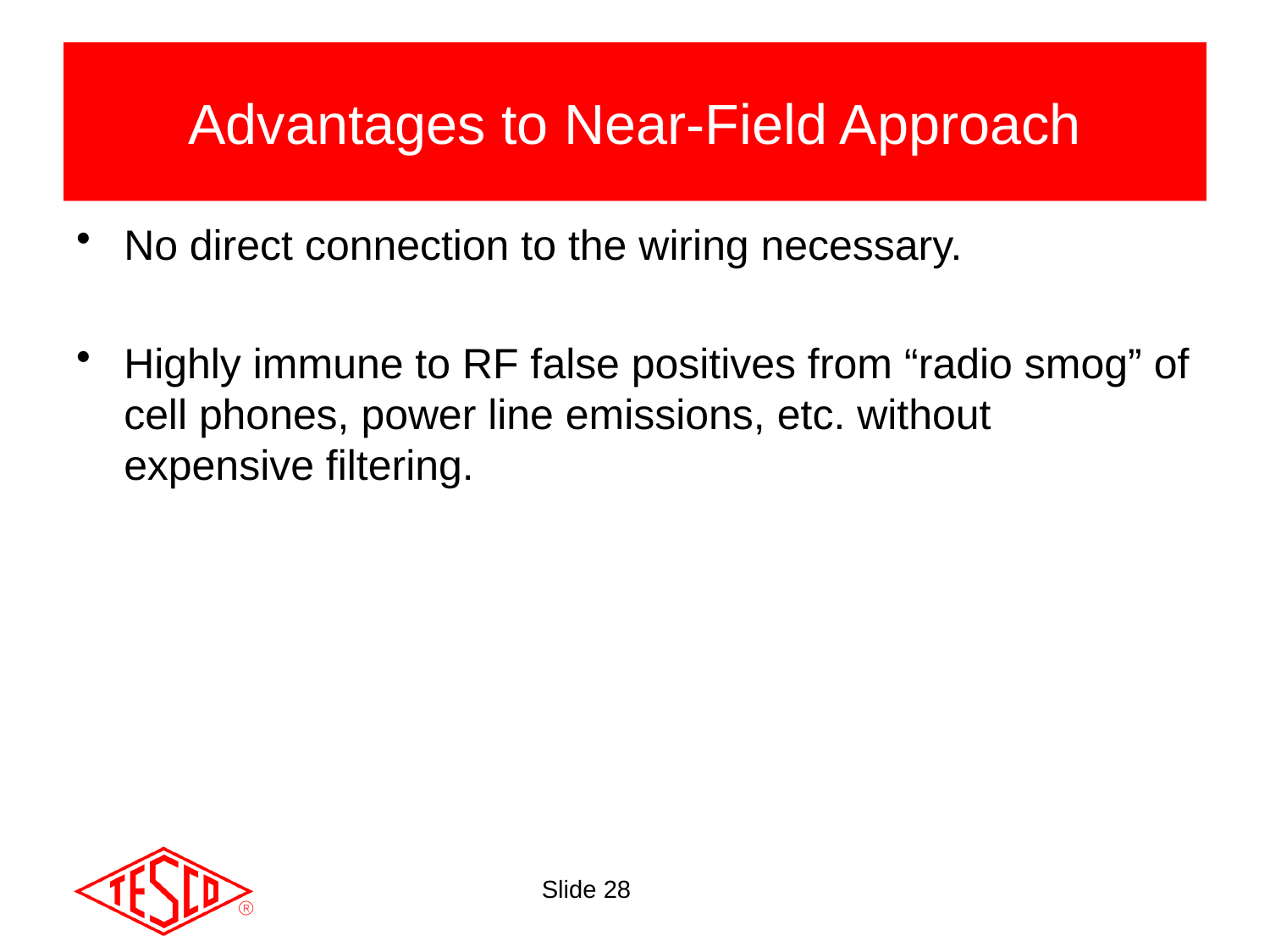

# Advantages to Near-Field Approach
No direct connection to the wiring necessary.

Highly immune to RF false positives from “radio smog” of cell phones, power line emissions, etc. without expensive filtering.

Slide 28